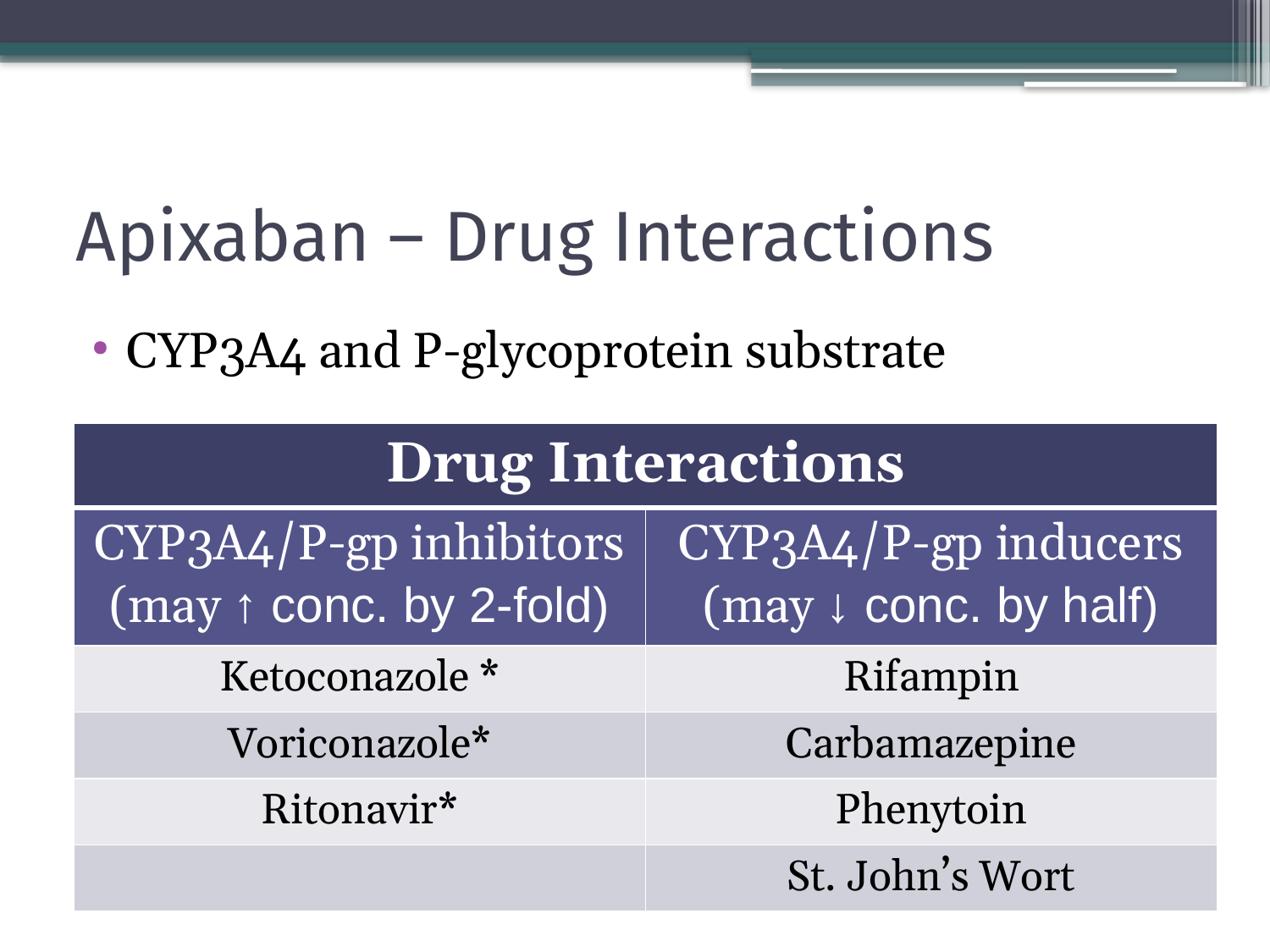

# Apixaban – Drug Interactions
CYP3A4 and P-glycoprotein substrate
| Drug Interactions |  |
| --- | --- |
| CYP3A4/P-gp inhibitors (may ↑ conc. by 2-fold) | CYP3A4/P-gp inducers (may ↓ conc. by half) |
| Ketoconazole \* | Rifampin |
| Voriconazole\* | Carbamazepine |
| Ritonavir\* | Phenytoin |
|  | St. John’s Wort |